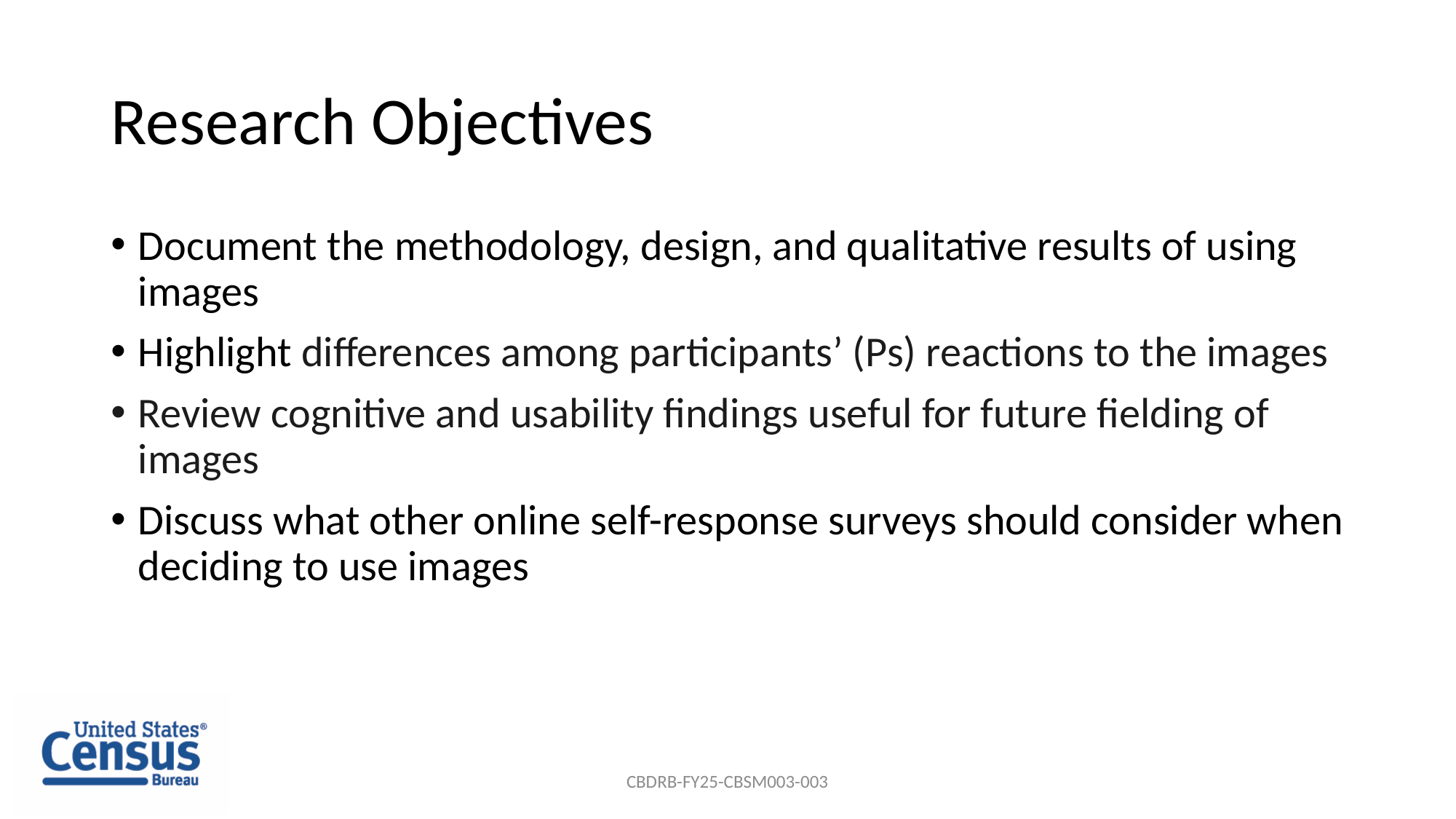

# Research Objectives
Document the methodology, design, and qualitative results of using images
Highlight differences among participants’ (Ps) reactions to the images
Review cognitive and usability findings useful for future fielding of images
Discuss what other online self-response surveys should consider when deciding to use images

CBDRB-FY25-CBSM003-003